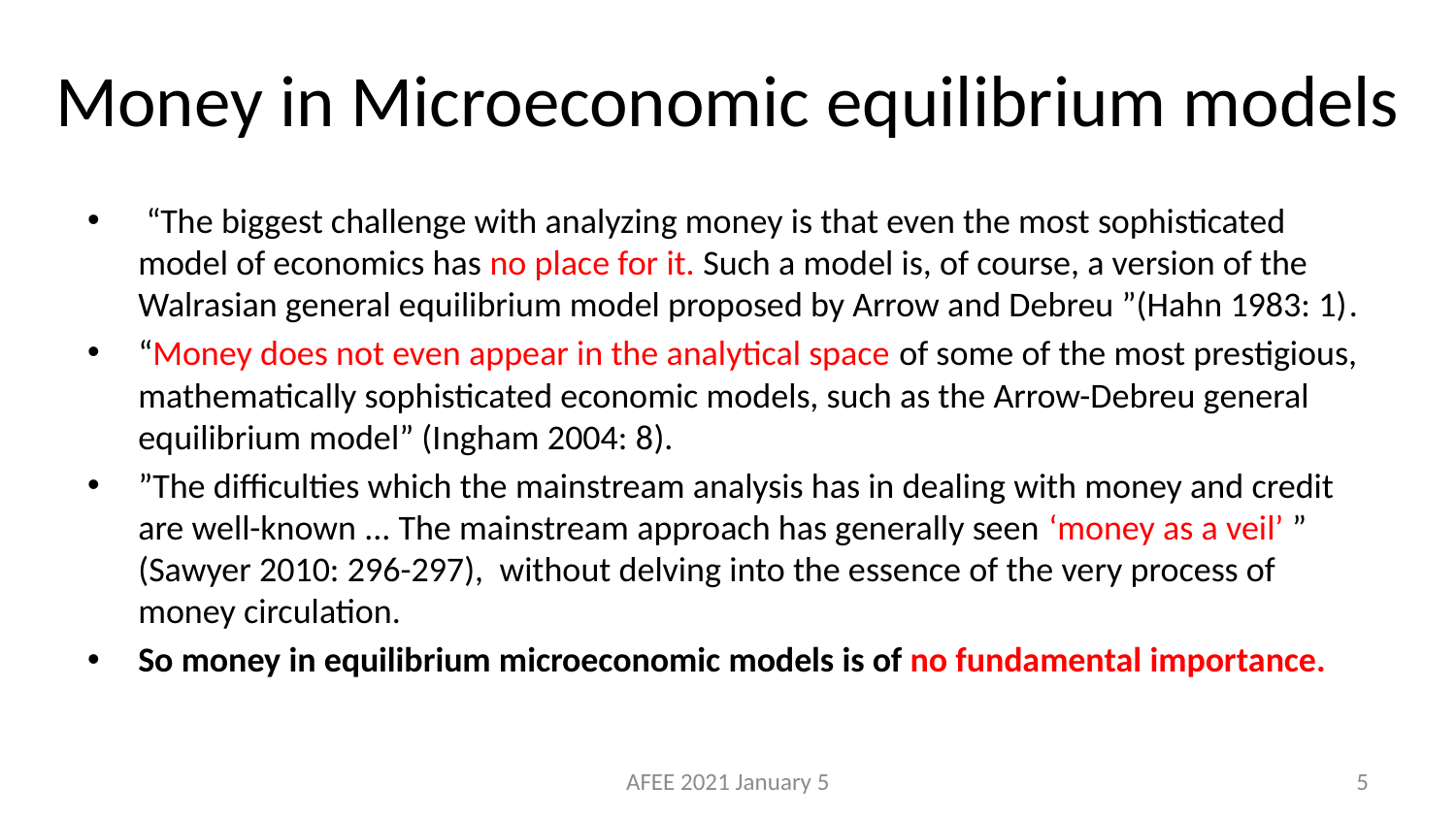

# Money in Microeconomic equilibrium models
 “The biggest challenge with analyzing money is that even the most sophisticated model of economics has no place for it. Such a model is, of course, a version of the Walrasian general equilibrium model proposed by Arrow and Debreu ”(Hahn 1983: 1).
“Money does not even appear in the analytical space of some of the most prestigious, mathematically sophisticated economic models, such as the Arrow-Debreu general equilibrium model” (Ingham 2004: 8).
”The difficulties which the mainstream analysis has in dealing with money and credit are well-known ... The mainstream approach has generally seen ‘money as a veil’ ” (Sawyer 2010: 296-297),  without delving into the essence of the very process of money circulation.
So money in equilibrium microeconomic models is of no fundamental importance.
AFEE 2021 January 5
5